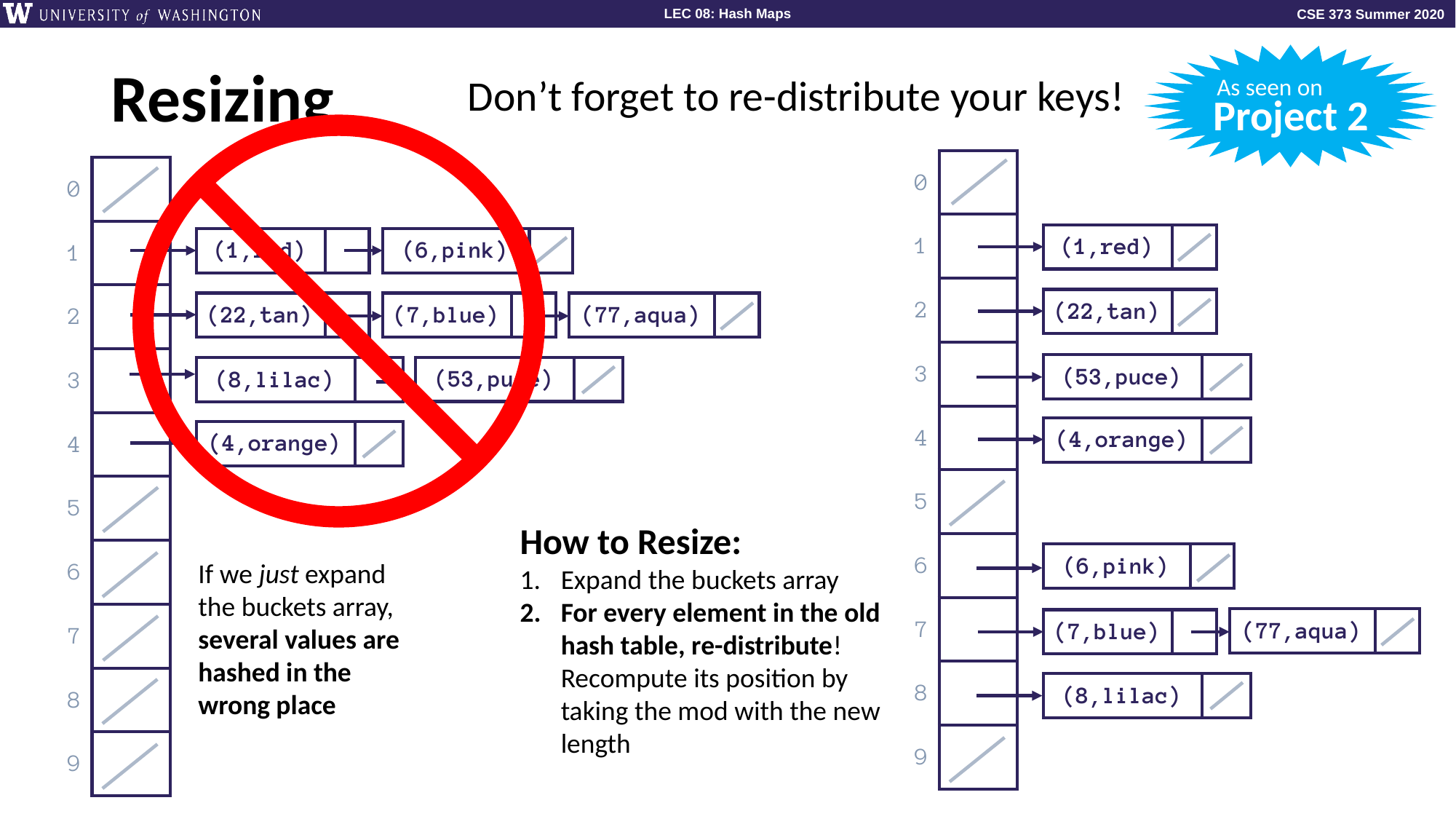

As seen on
Project 2
# Resizing
Don’t forget to re-distribute your keys!

| 0 |  |
| --- | --- |
| 1 |  |
| 2 |  |
| 3 |  |
| 4 |  |
| 5 |  |
| 6 |  |
| 7 |  |
| 8 |  |
| 9 |  |
| 0 |  |
| --- | --- |
| 1 |  |
| 2 |  |
| 3 |  |
| 4 |  |
| 5 |  |
| 6 |  |
| 7 |  |
| 8 |  |
| 9 |  |
| (1,red) |  |
| --- | --- |
| (1,red) |  |
| --- | --- |
| (6,pink) |  |
| --- | --- |
| (22,tan) |  |
| --- | --- |
| (22,tan) |  |
| --- | --- |
| (7,blue) |  |
| --- | --- |
| (77,aqua) |  |
| --- | --- |
| (53,puce) |  |
| --- | --- |
| (53,puce) |  |
| --- | --- |
| (8,lilac) |  |
| --- | --- |
| (4,orange) |  |
| --- | --- |
| (4,orange) |  |
| --- | --- |
How to Resize:
Expand the buckets array
For every element in the old hash table, re-distribute! Recompute its position by taking the mod with the new length
| (6,pink) |  |
| --- | --- |
If we just expand the buckets array, several values are hashed in the wrong place
| (77,aqua) |  |
| --- | --- |
| (7,blue) |  |
| --- | --- |
| (8,lilac) |  |
| --- | --- |